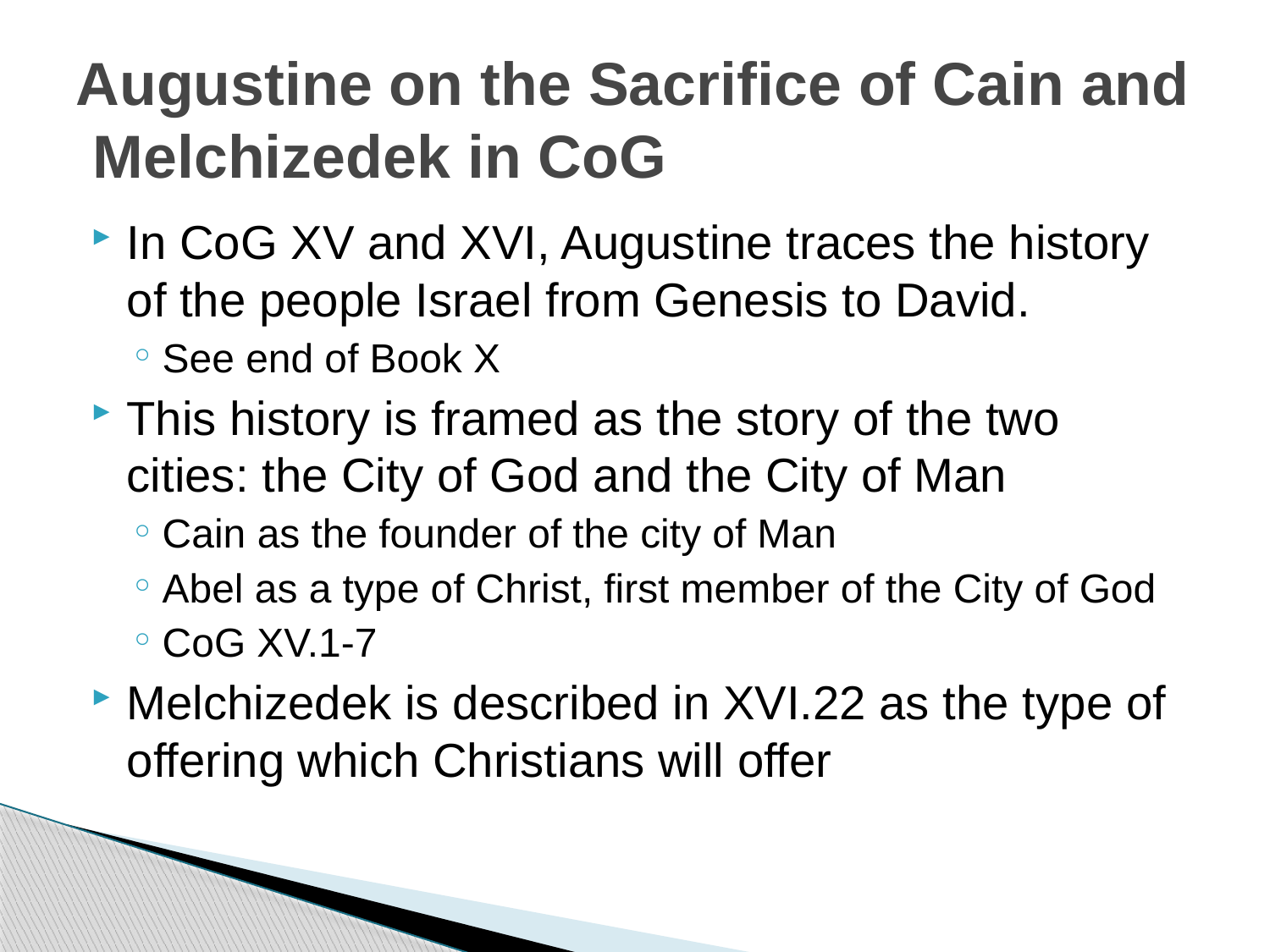

# Augustine on the Sacrifice of Cain and  Melchizedek in CoG
In CoG XV and XVI, Augustine traces the history of the people Israel from Genesis to David.
See end of Book X
This history is framed as the story of the two cities: the City of God and the City of Man
Cain as the founder of the city of Man
Abel as a type of Christ, first member of the City of God
CoG XV.1-7
Melchizedek is described in XVI.22 as the type of offering which Christians will offer